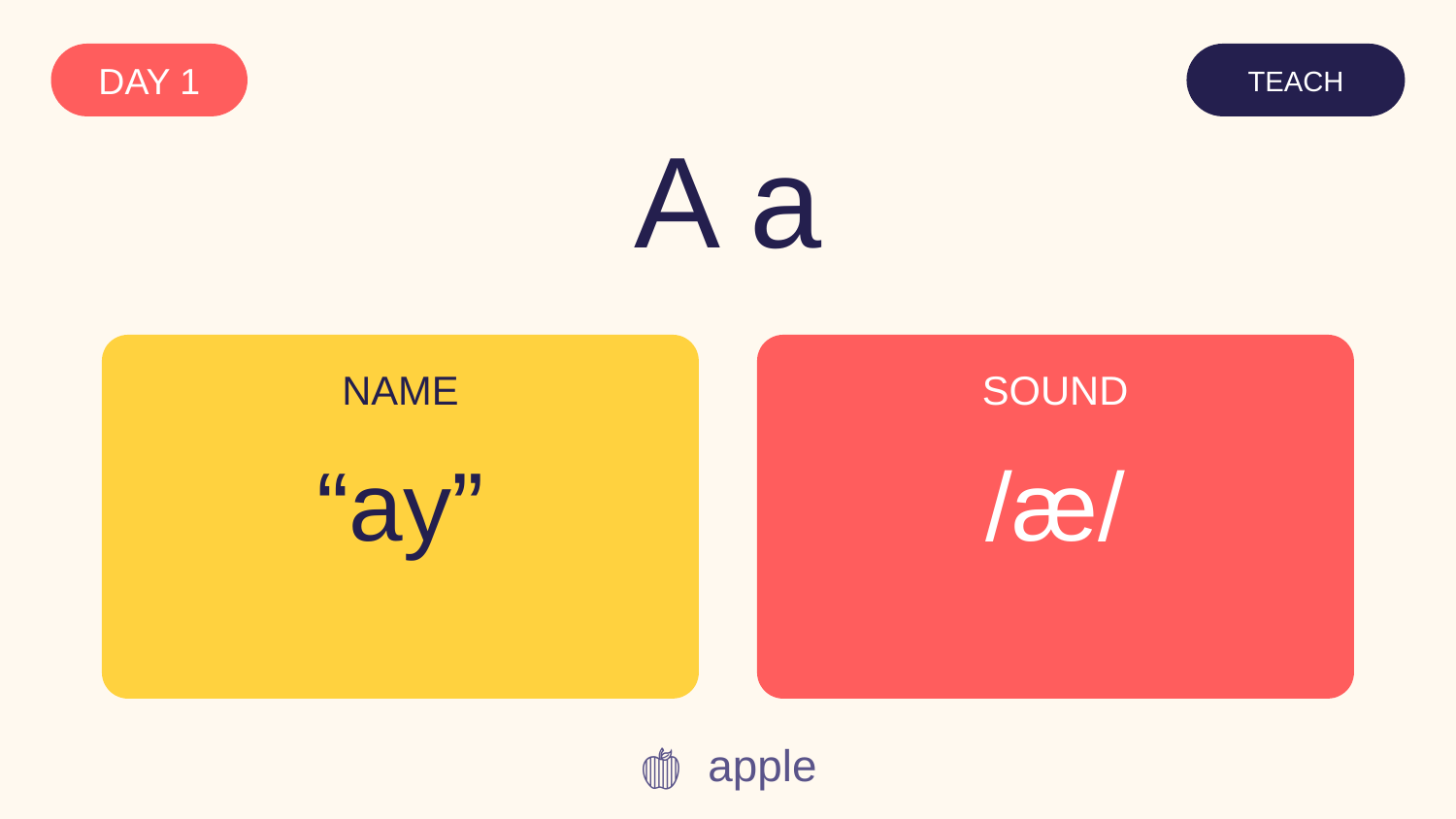

DAY 1

TEACH
A a

NAME
SOUND
“ay”
/æ/
🍎  apple